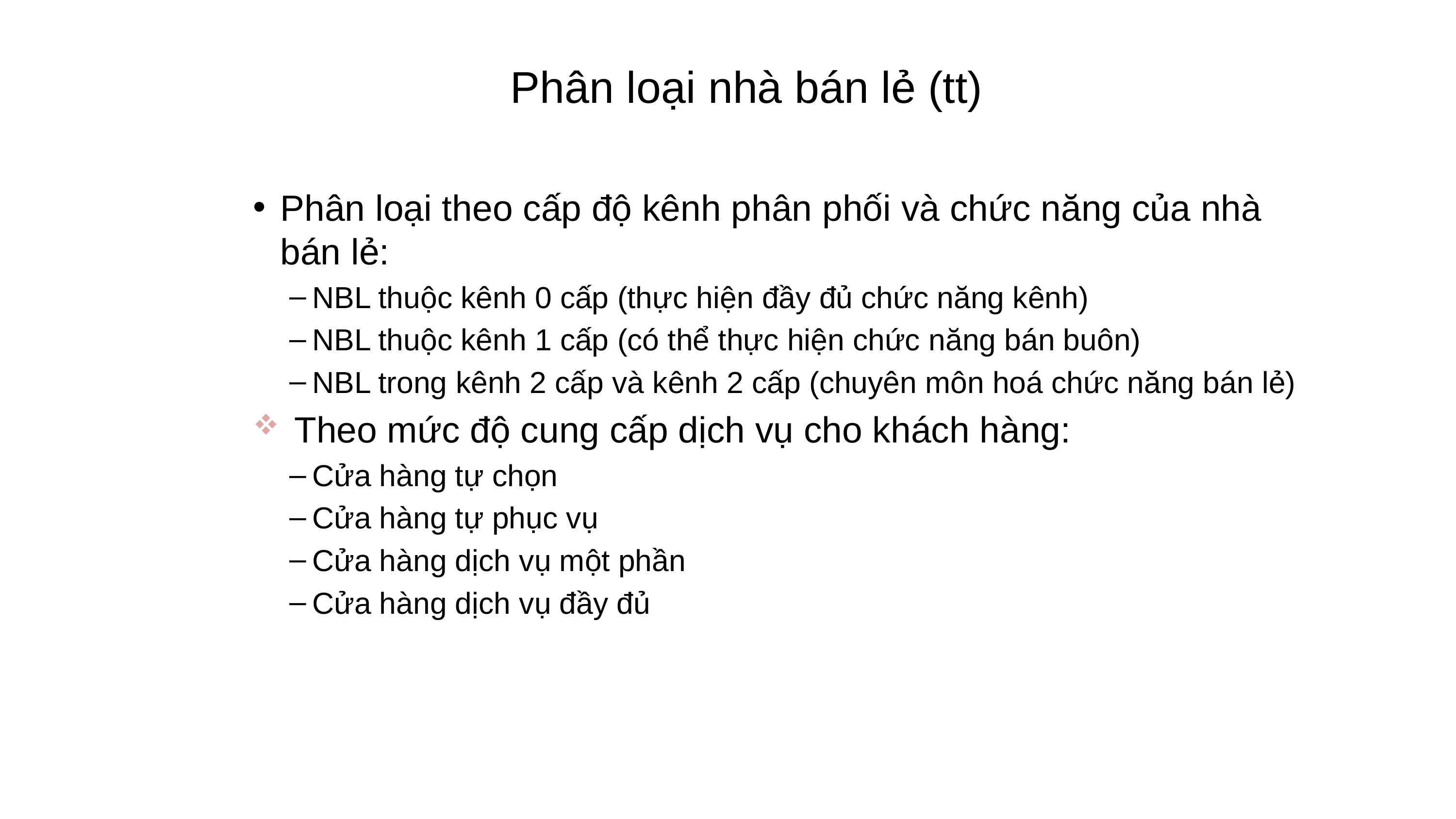

# Phân loại nhà bán lẻ (tt)
Phân loại theo cấp độ kênh phân phối và chức năng của nhà bán lẻ:
NBL thuộc kênh 0 cấp (thực hiện đầy đủ chức năng kênh)
NBL thuộc kênh 1 cấp (có thể thực hiện chức năng bán buôn)
NBL trong kênh 2 cấp và kênh 2 cấp (chuyên môn hoá chức năng bán lẻ)
Theo mức độ cung cấp dịch vụ cho khách hàng:
Cửa hàng tự chọn
Cửa hàng tự phục vụ
Cửa hàng dịch vụ một phần
Cửa hàng dịch vụ đầy đủ